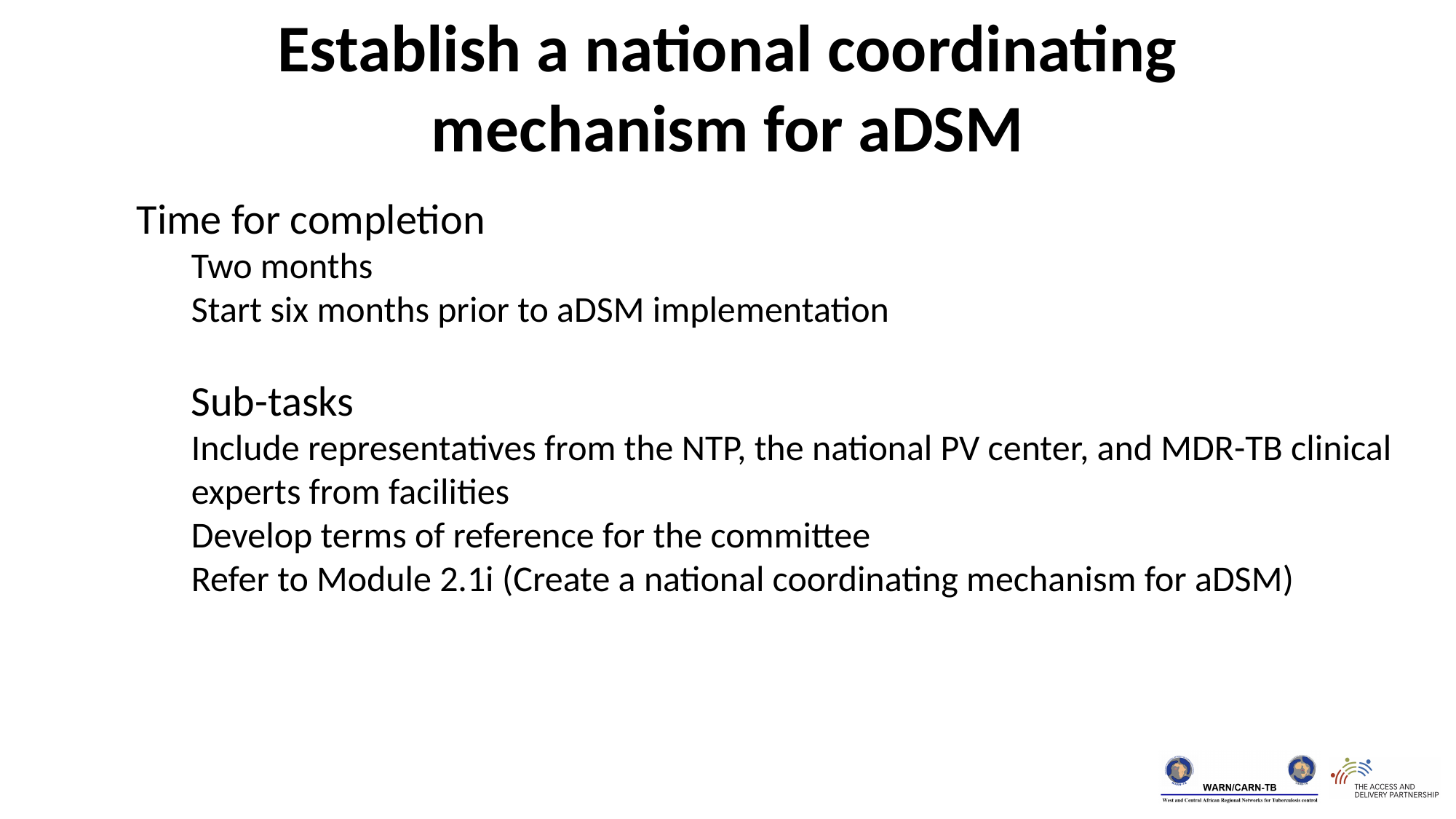

Establish a national coordinating mechanism for aDSM
Time for completion
Two months
Start six months prior to aDSM implementation

Sub-tasks
Include representatives from the NTP, the national PV center, and MDR-TB clinical experts from facilities
Develop terms of reference for the committee
Refer to Module 2.1i (Create a national coordinating mechanism for aDSM)